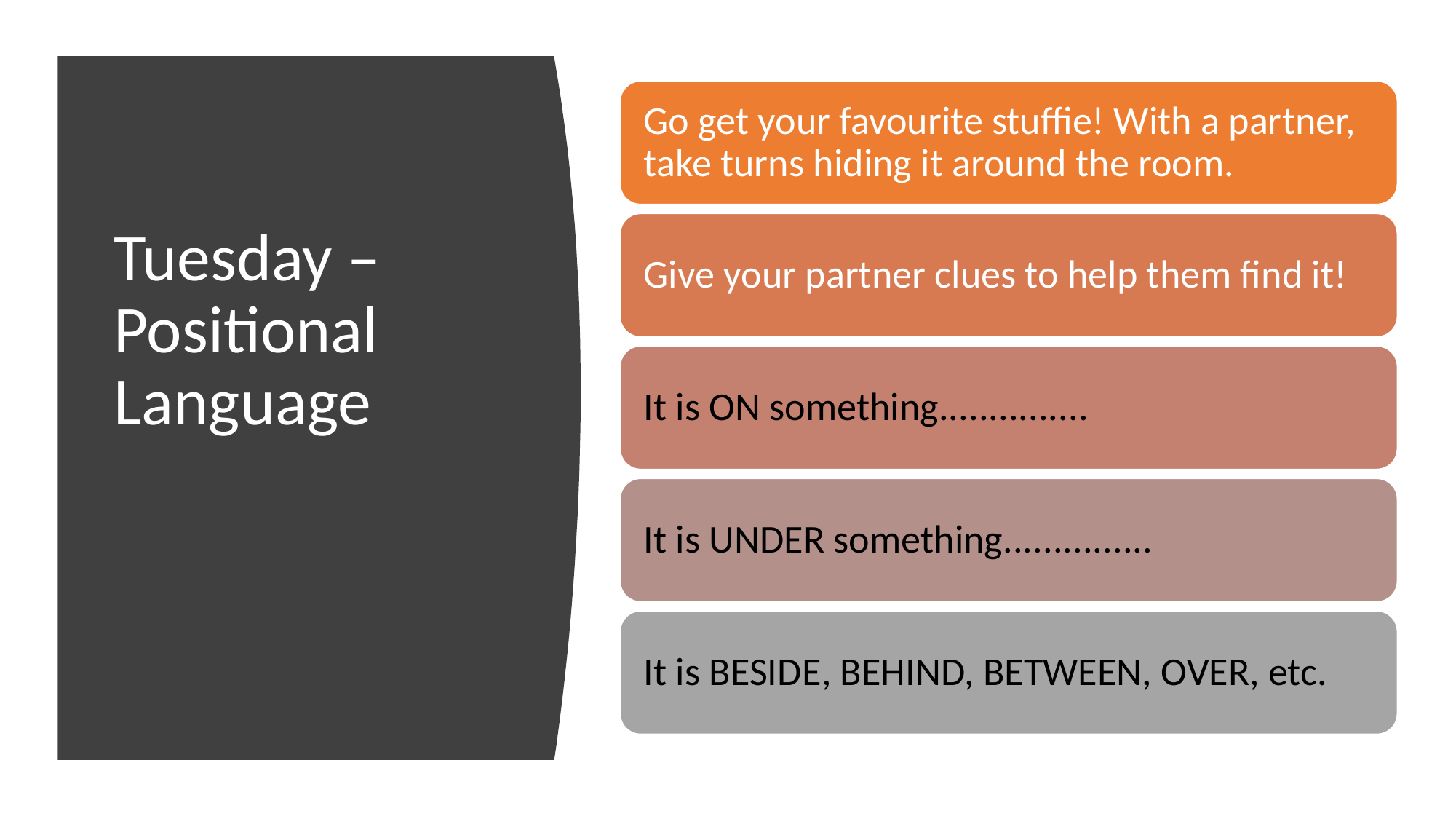

Go get your favourite stuffie! With a partner, take turns hiding it around the room.
Give your partner clues to help them find it!
It is ON something...............
It is UNDER something...............
It is BESIDE, BEHIND, BETWEEN, OVER, etc.

# Tuesday – Positional Language